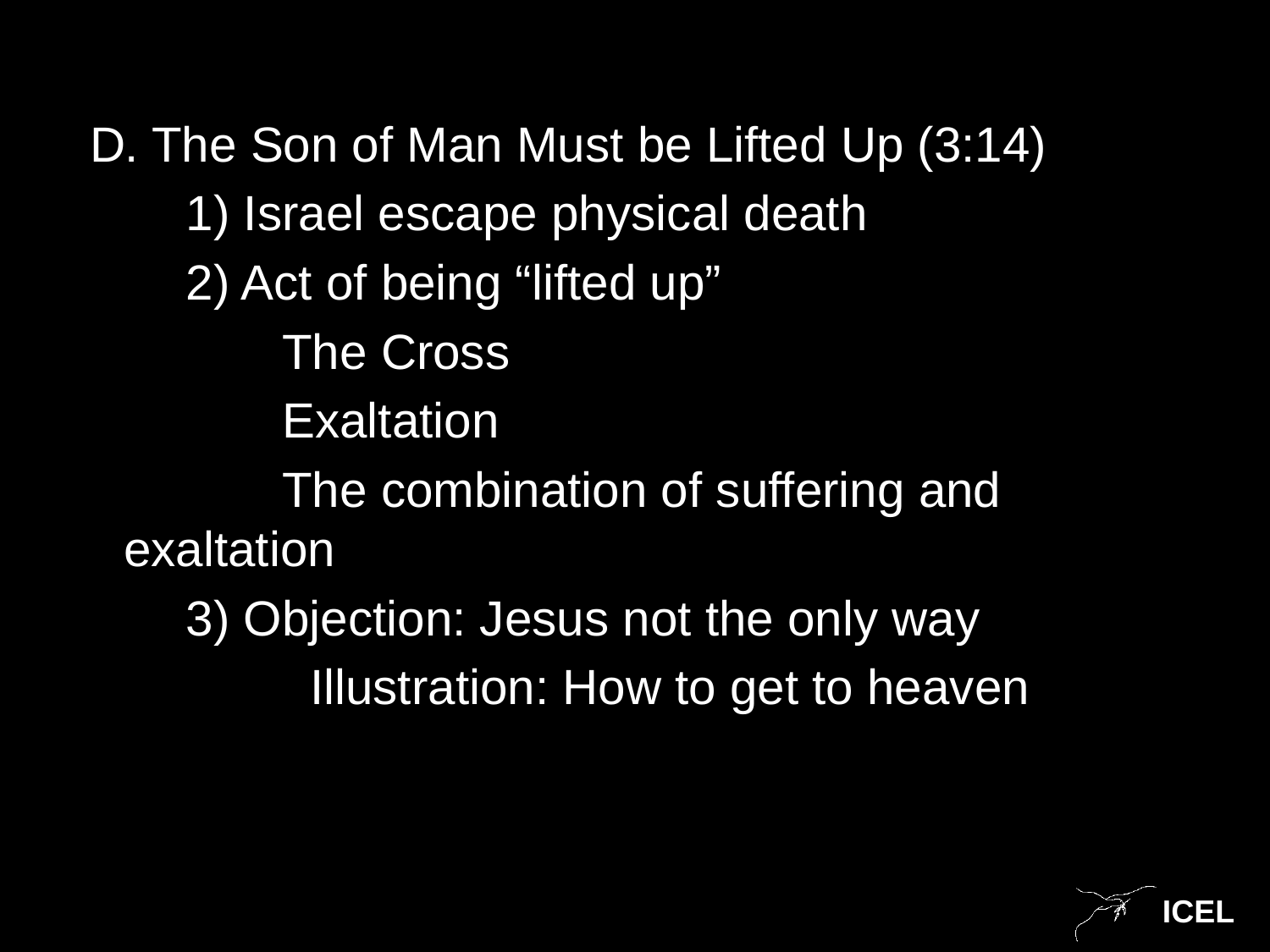

D. The Son of Man Must be Lifted Up (3:14)
        1) Israel escape physical death
        2) Act of being “lifted up”
               The Cross
               Exaltation
               The combination of suffering and exaltation
        3) Objection: Jesus not the only way
                 Illustration: How to get to heaven